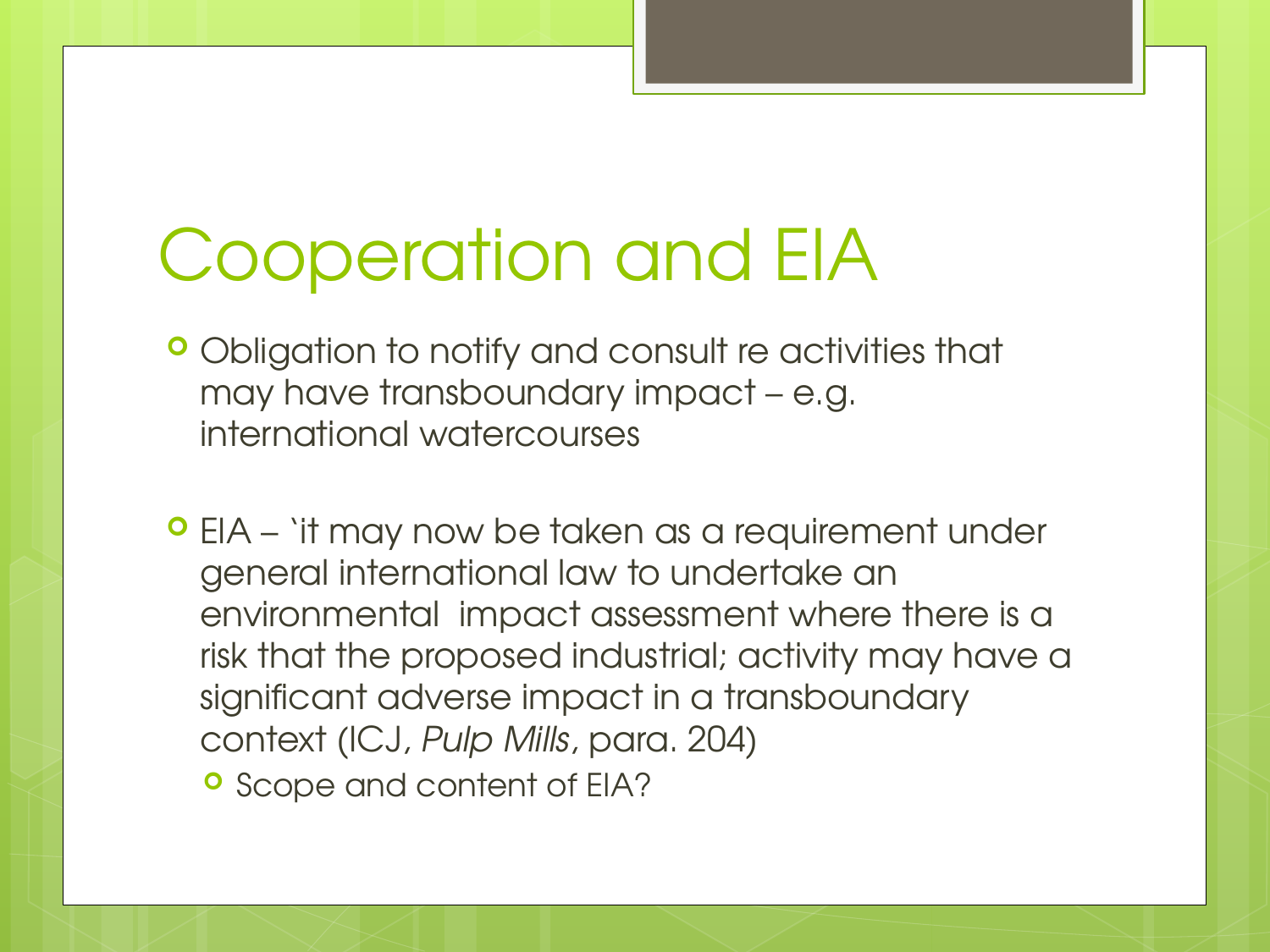

# Cooperation and EIA
Obligation to notify and consult re activities that may have transboundary impact – e.g. international watercourses

EIA – ‘it may now be taken as a requirement under general international law to undertake an environmental  impact assessment where there is a risk that the proposed industrial; activity may have a significant adverse impact in a transboundary context (ICJ, Pulp Mills, para. 204)
Scope and content of EIA?